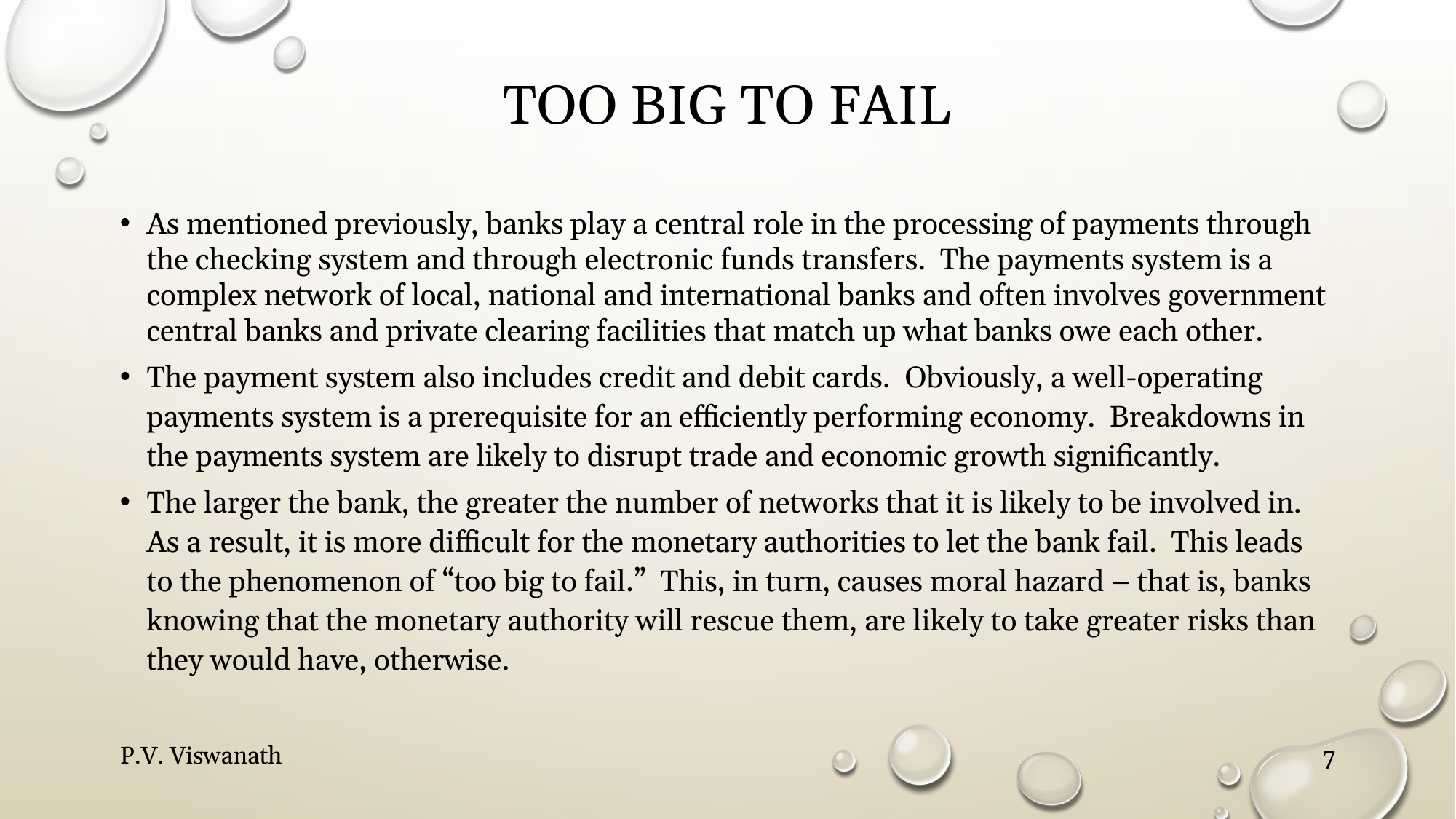

# TOO BIG to fail
As mentioned previously, banks play a central role in the processing of payments through the checking system and through electronic funds transfers.  The payments system is a complex network of local, national and international banks and often involves government central banks and private clearing facilities that match up what banks owe each other.
The payment system also includes credit and debit cards.  Obviously, a well-operating payments system is a prerequisite for an efficiently performing economy.  Breakdowns in the payments system are likely to disrupt trade and economic growth significantly.
The larger the bank, the greater the number of networks that it is likely to be involved in.  As a result, it is more difficult for the monetary authorities to let the bank fail.  This leads to the phenomenon of “too big to fail.”  This, in turn, causes moral hazard – that is, banks knowing that the monetary authority will rescue them, are likely to take greater risks than they would have, otherwise.
P.V. Viswanath
7